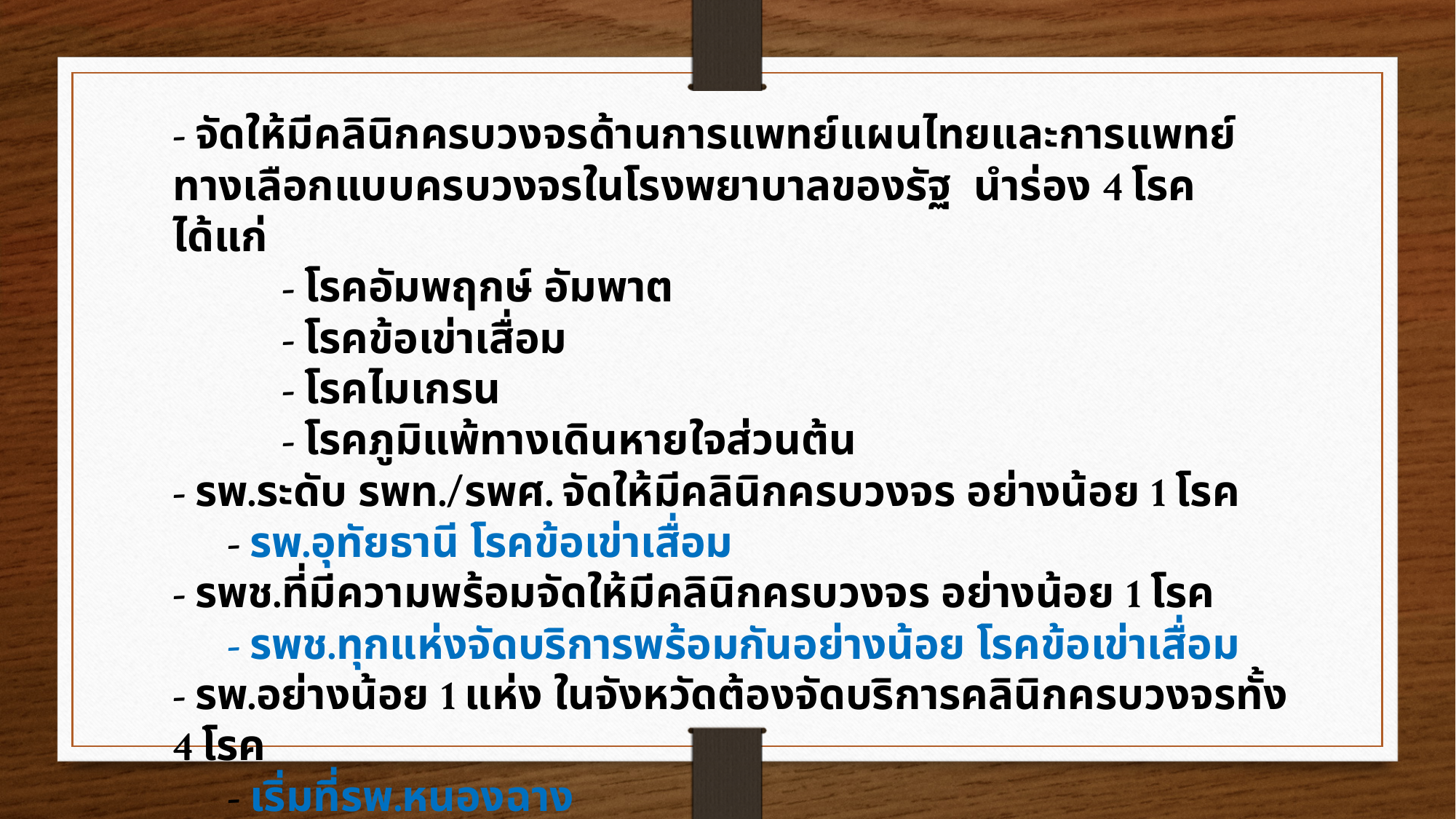

- จัดให้มีคลินิกครบวงจรด้านการแพทย์แผนไทยและการแพทย์ทางเลือกแบบครบวงจรในโรงพยาบาลของรัฐ  นำร่อง 4 โรค ได้แก่
	- โรคอัมพฤกษ์ อัมพาต
	- โรคข้อเข่าเสื่อม
	- โรคไมเกรน
	- โรคภูมิแพ้ทางเดินหายใจส่วนต้น
- รพ.ระดับ รพท./รพศ. จัดให้มีคลินิกครบวงจร อย่างน้อย 1 โรค
- รพ.อุทัยธานี โรคข้อเข่าเสื่อม
- รพช.ที่มีความพร้อมจัดให้มีคลินิกครบวงจร อย่างน้อย 1 โรค
- รพช.ทุกแห่งจัดบริการพร้อมกันอย่างน้อย โรคข้อเข่าเสื่อม
- รพ.อย่างน้อย 1 แห่ง ในจังหวัดต้องจัดบริการคลินิกครบวงจรทั้ง 4 โรค
- เริ่มที่รพ.หนองฉาง